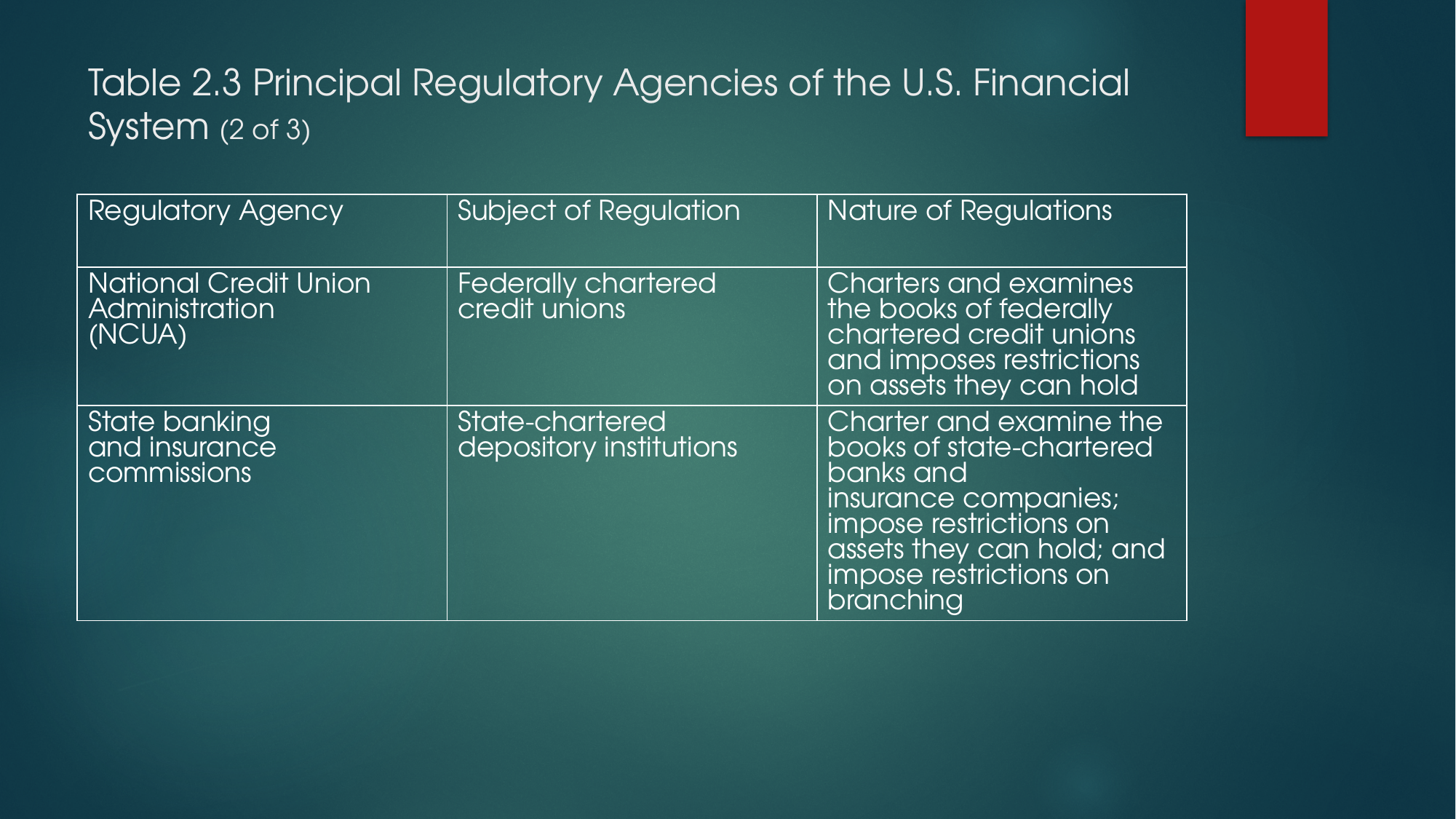

# Table 2.3 Principal Regulatory Agencies of the U.S. Financial System (2 of 3)
| Regulatory Agency | Subject of Regulation | Nature of Regulations |
| --- | --- | --- |
| National Credit Union Administration (NCUA) | Federally chartered credit unions | Charters and examines the books of federally chartered credit unions and imposes restrictions on assets they can hold |
| State banking and insurance commissions | State-chartered depository institutions | Charter and examine the books of state-chartered banks and insurance companies; impose restrictions on assets they can hold; and impose restrictions on branching |